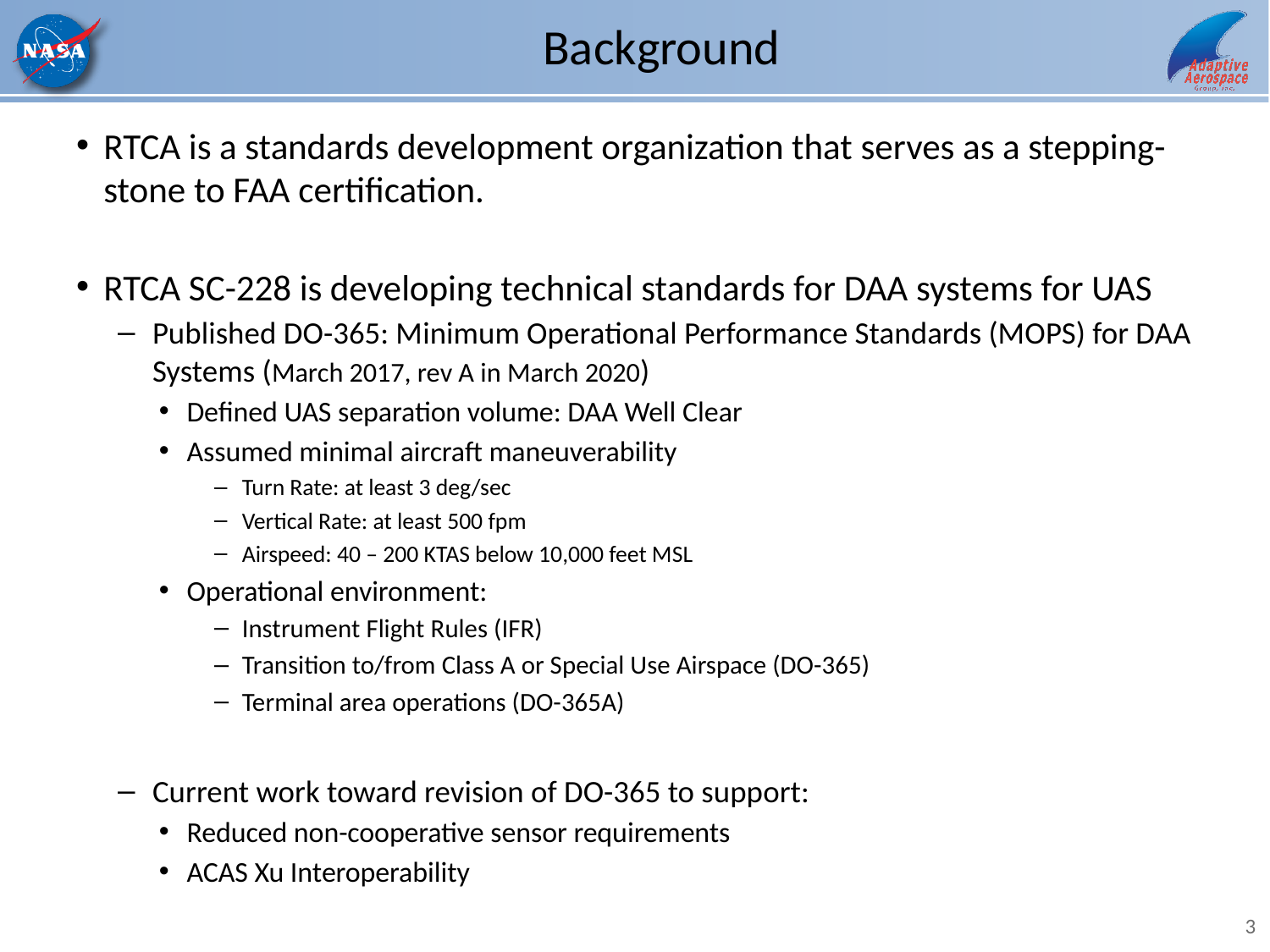

# Background
RTCA is a standards development organization that serves as a stepping-stone to FAA certification.

RTCA SC-228 is developing technical standards for DAA systems for UAS
Published DO-365: Minimum Operational Performance Standards (MOPS) for DAA Systems (March 2017, rev A in March 2020)
Defined UAS separation volume: DAA Well Clear
Assumed minimal aircraft maneuverability
Turn Rate: at least 3 deg/sec
Vertical Rate: at least 500 fpm
Airspeed: 40 – 200 KTAS below 10,000 feet MSL
Operational environment:
Instrument Flight Rules (IFR)
Transition to/from Class A or Special Use Airspace (DO-365)
Terminal area operations (DO-365A)

Current work toward revision of DO-365 to support:
Reduced non-cooperative sensor requirements
ACAS Xu Interoperability

3